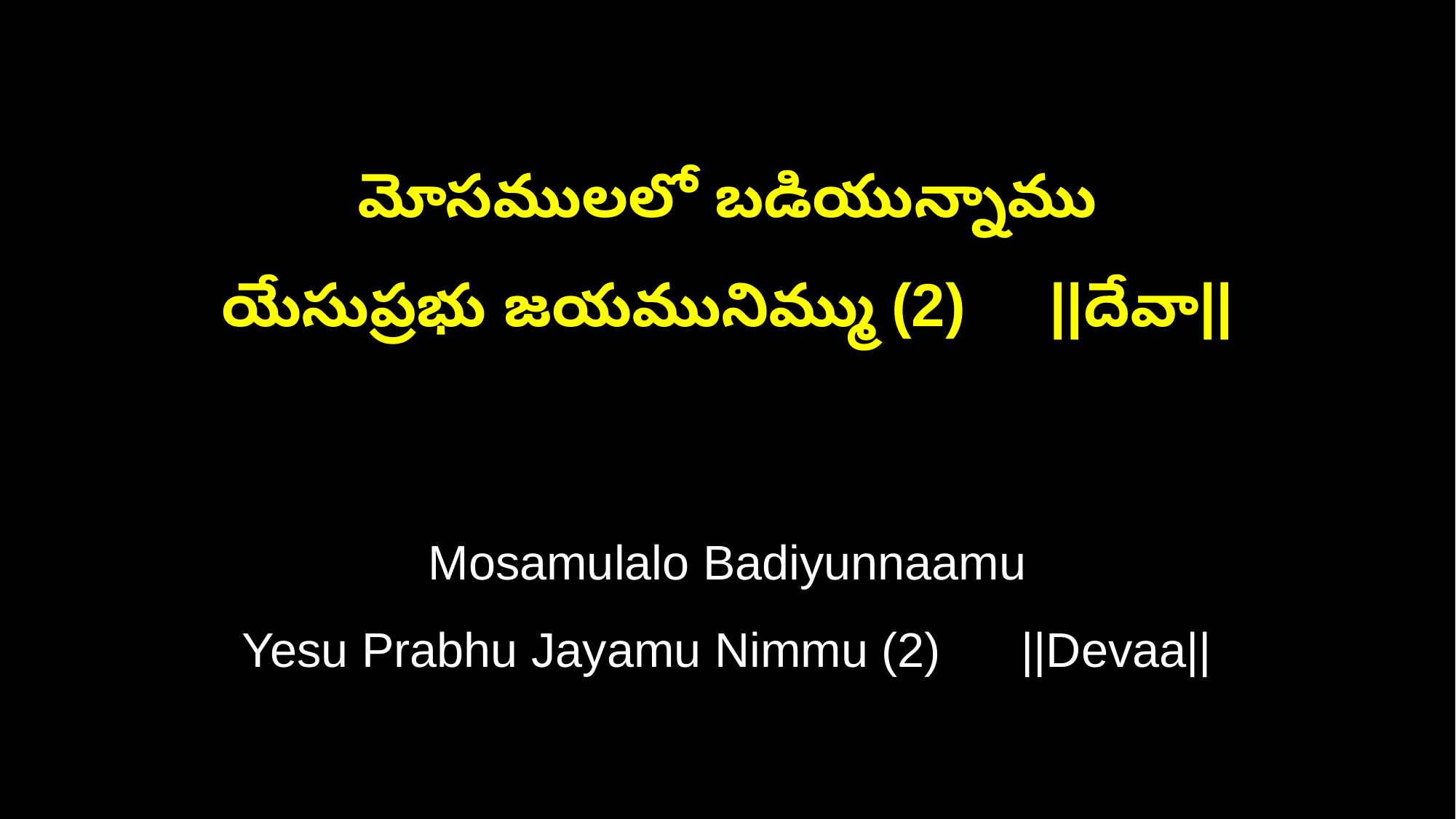

మోసములలో బడియున్నాము
యేసుప్రభు జయమునిమ్ము (2)     ||దేవా||
Mosamulalo Badiyunnaamu
Yesu Prabhu Jayamu Nimmu (2)      ||Devaa||